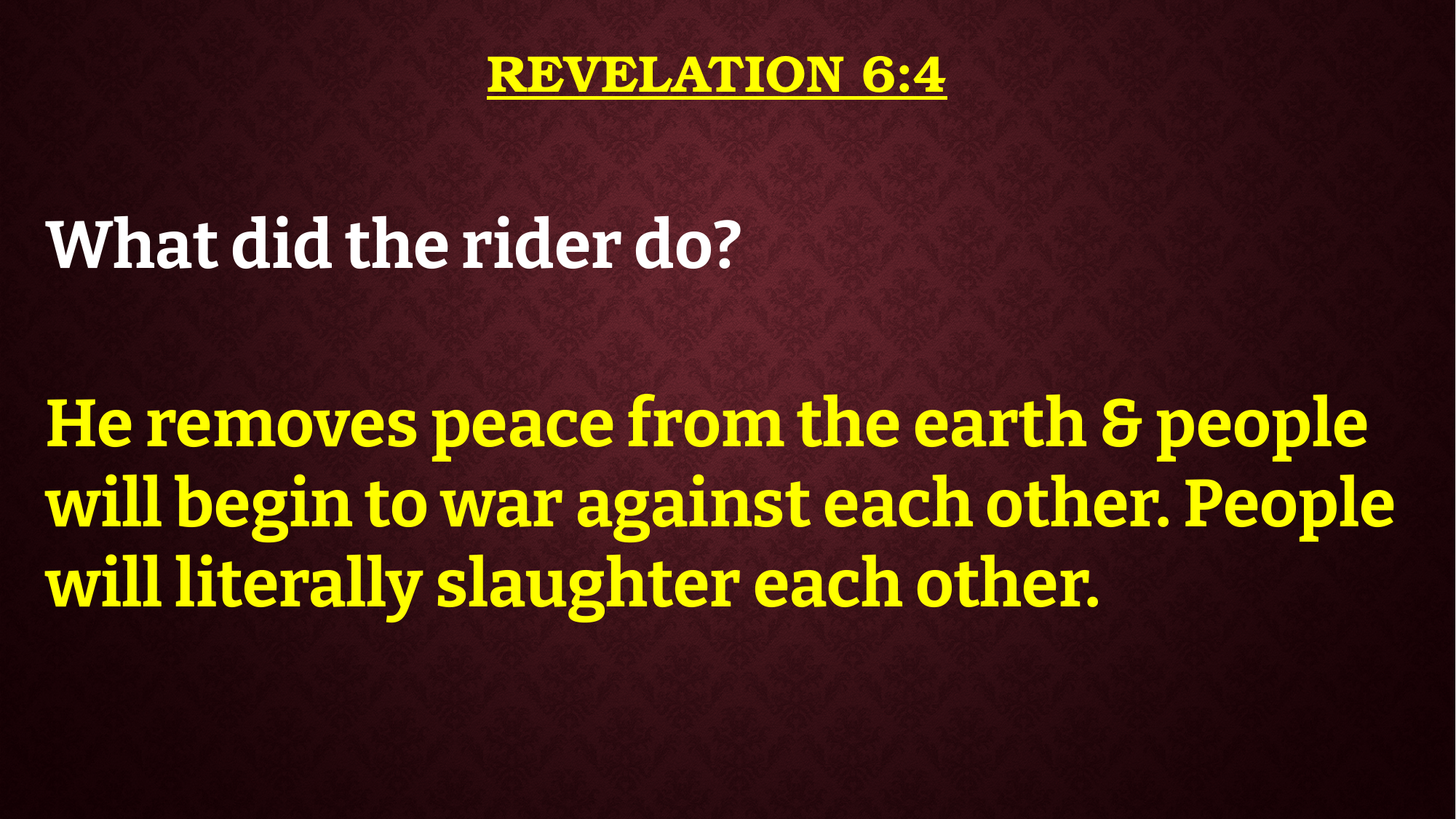

# Revelation 6:4

What did the rider do?

He removes peace from the earth & people will begin to war against each other. People will literally slaughter each other.